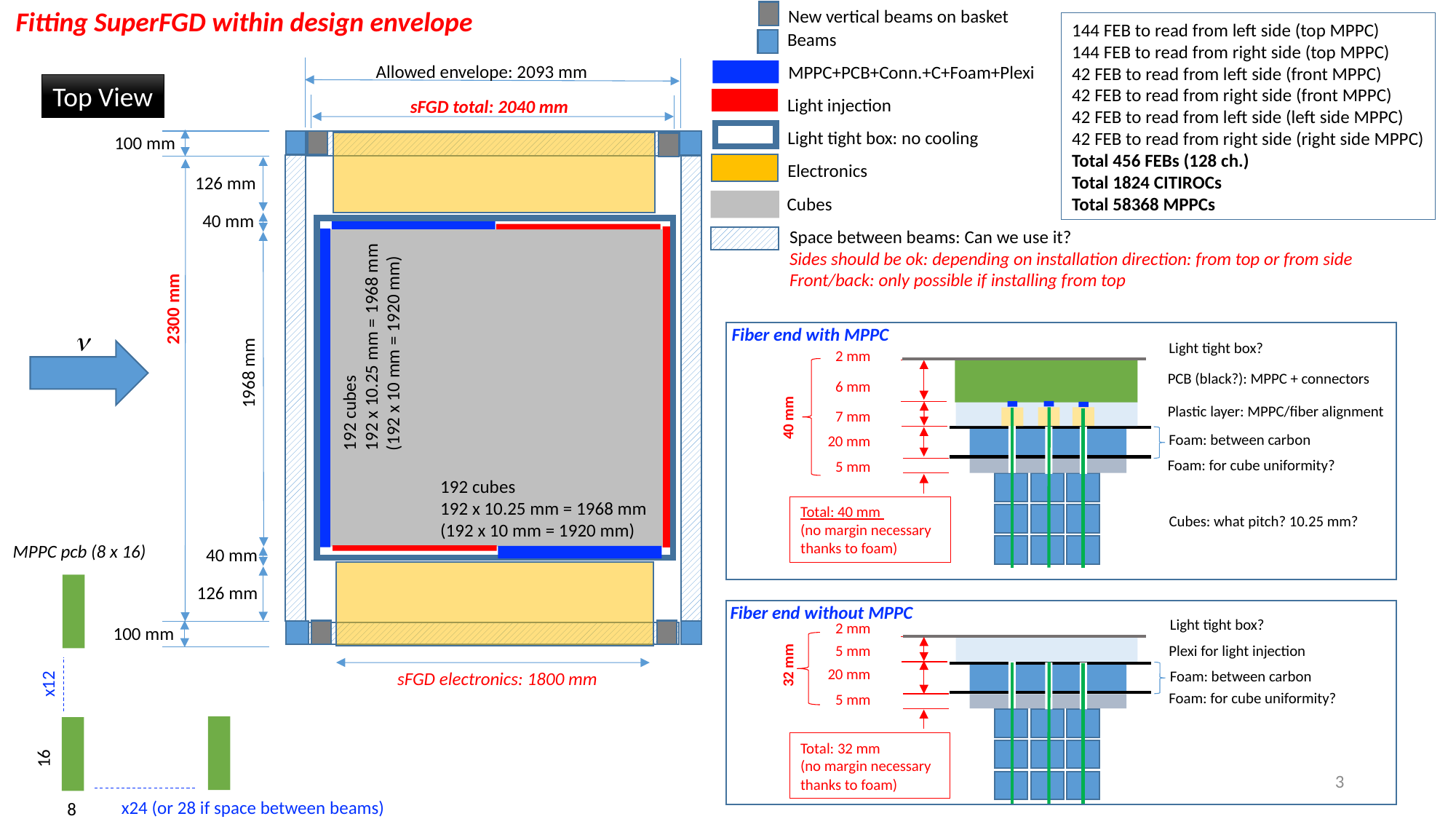

New vertical beams on basket
Fitting SuperFGD within design envelope

144 FEB to read from left side (top MPPC)
144 FEB to read from right side (top MPPC)
42 FEB to read from left side (front MPPC)
42 FEB to read from right side (front MPPC)
42 FEB to read from left side (left side MPPC)
42 FEB to read from right side (right side MPPC)
Total 456 FEBs (128 ch.)
Total 1824 CITIROCs
Total 58368 MPPCs
Beams

Allowed envelope: 2093 mm
MPPC+PCB+Conn.+C+Foam+Plexi

Top View
Light injection

sFGD total: 2040 mm
Light tight box: no cooling

100 mm

Electronics

126 mm
Cubes

40 mm

Space between beams: Can we use it?
Sides should be ok: depending on installation direction: from top or from side
Front/back: only possible if installing from top

2300 mm
192 cubes
192 x 10.25 mm = 1968 mm
(192 x 10 mm = 1920 mm)
Fiber end with MPPC
ν

Light tight box?
2 mm

1968 mm

PCB (black?): MPPC + connectors
6 mm
Plastic layer: MPPC/fiber alignment

7 mm

40 mm

Foam: between carbon
20 mm

Foam: for cube uniformity?
5 mm

192 cubes
192 x 10.25 mm = 1968 mm
(192 x 10 mm = 1920 mm)

Total: 40 mm
(no margin necessary thanks to foam)

Cubes: what pitch? 10.25 mm?
MPPC pcb (8 x 16)

40 mm

126 mm
Fiber end without MPPC

Light tight box?
2 mm
100 mm

Plexi for light injection
5 mm

32 mm
20 mm

Foam: between carbon
sFGD electronics: 1800 mm

x12
Foam: for cube uniformity?
5 mm

Total: 32 mm
(no margin necessary thanks to foam)

16

3

x24 (or 28 if space between beams)
8